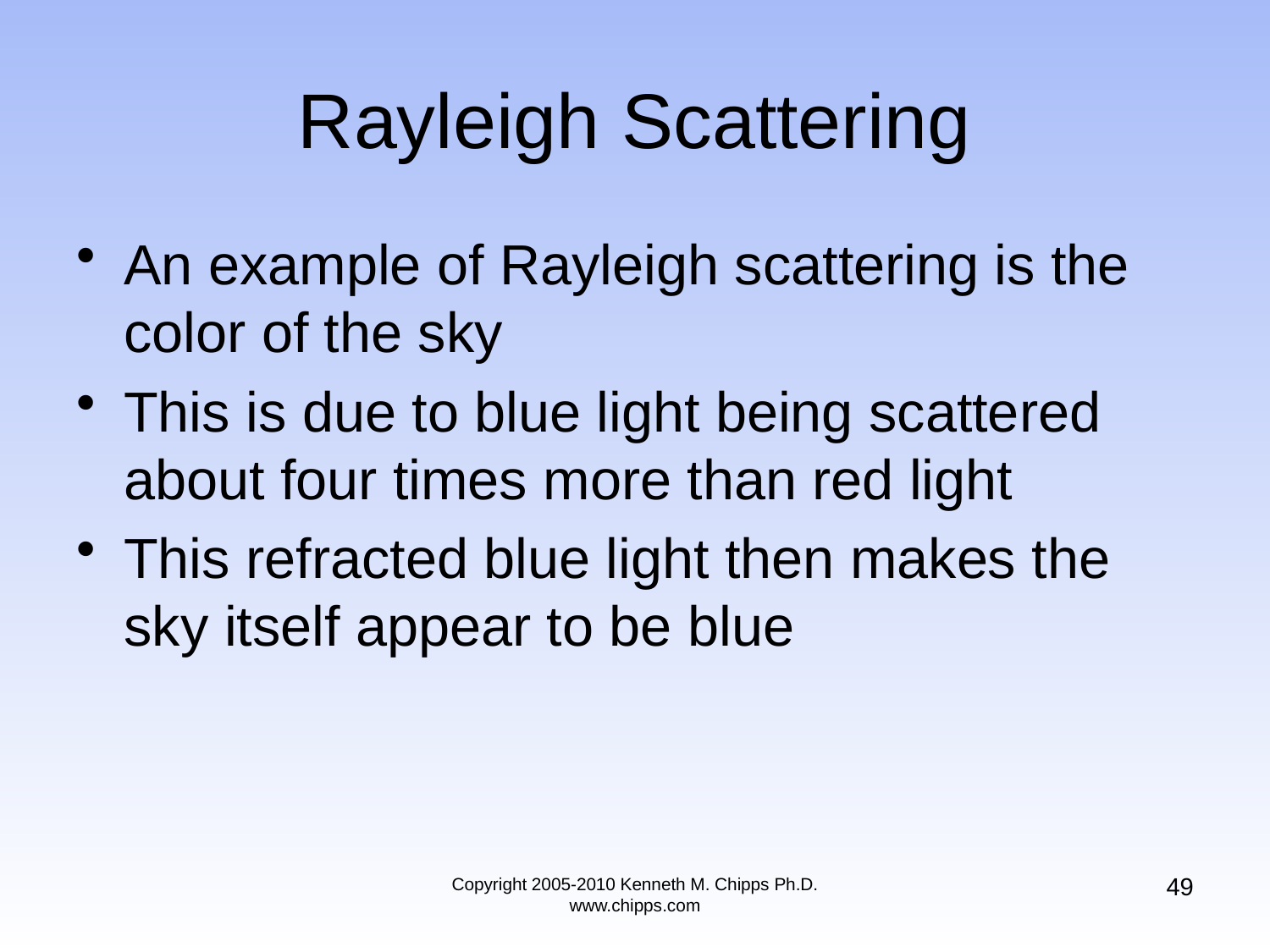

# Rayleigh Scattering
An example of Rayleigh scattering is the color of the sky
This is due to blue light being scattered about four times more than red light
This refracted blue light then makes the sky itself appear to be blue
49
Copyright 2005-2010 Kenneth M. Chipps Ph.D. www.chipps.com